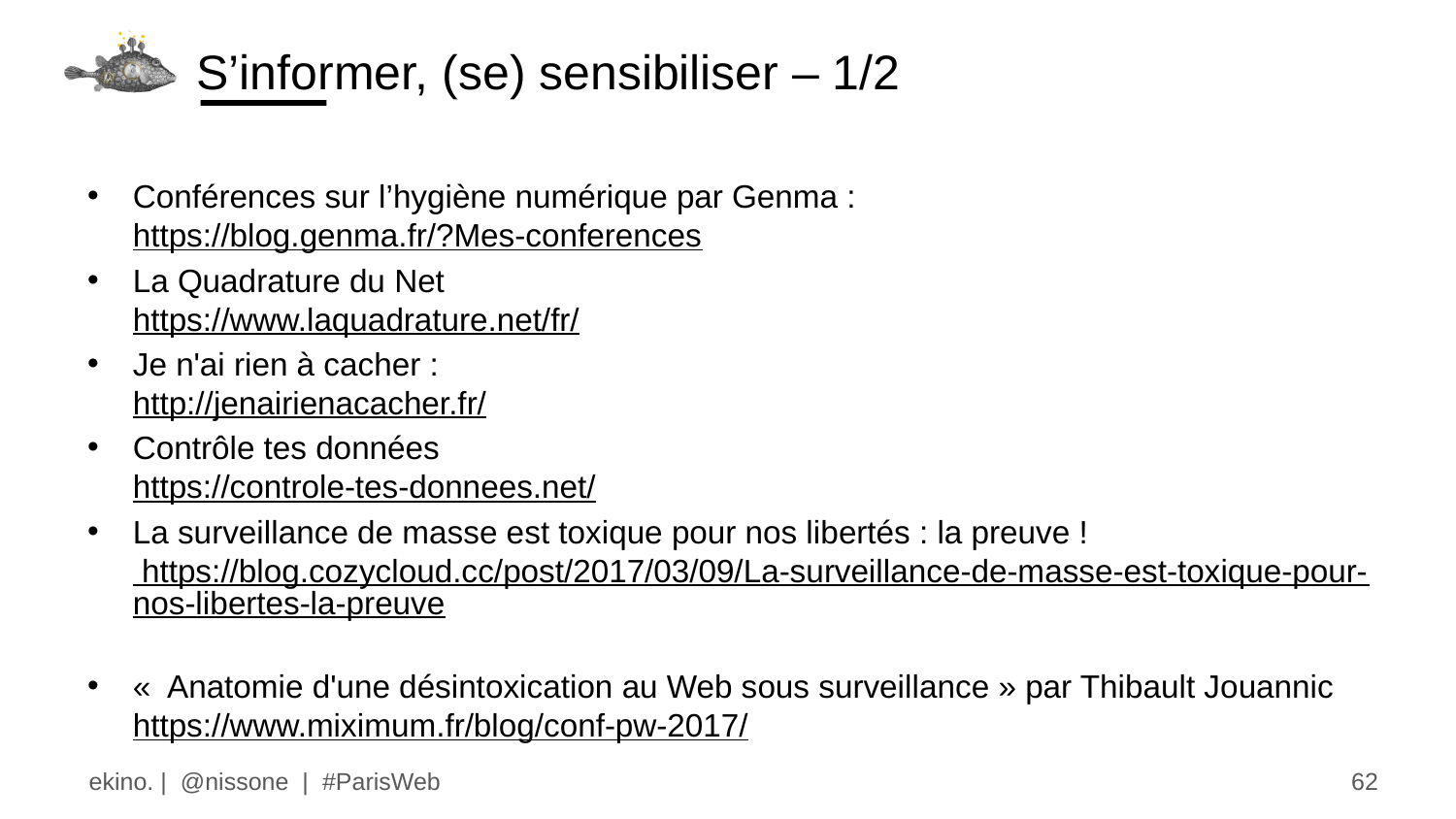

# S’informer, (se) sensibiliser – 1/2
Conférences sur l’hygiène numérique par Genma :
https://blog.genma.fr/?Mes-conferences
La Quadrature du Net
https://www.laquadrature.net/fr/
Je n'ai rien à cacher :
http://jenairienacacher.fr/
Contrôle tes données
https://controle-tes-donnees.net/
La surveillance de masse est toxique pour nos libertés : la preuve !
 https://blog.cozycloud.cc/post/2017/03/09/La-surveillance-de-masse-est-toxique-pour-nos-libertes-la-preuve
«  Anatomie d'une désintoxication au Web sous surveillance » par Thibault Jouannic
https://www.miximum.fr/blog/conf-pw-2017/
ekino. |  @nissone  |  #ParisWeb
62